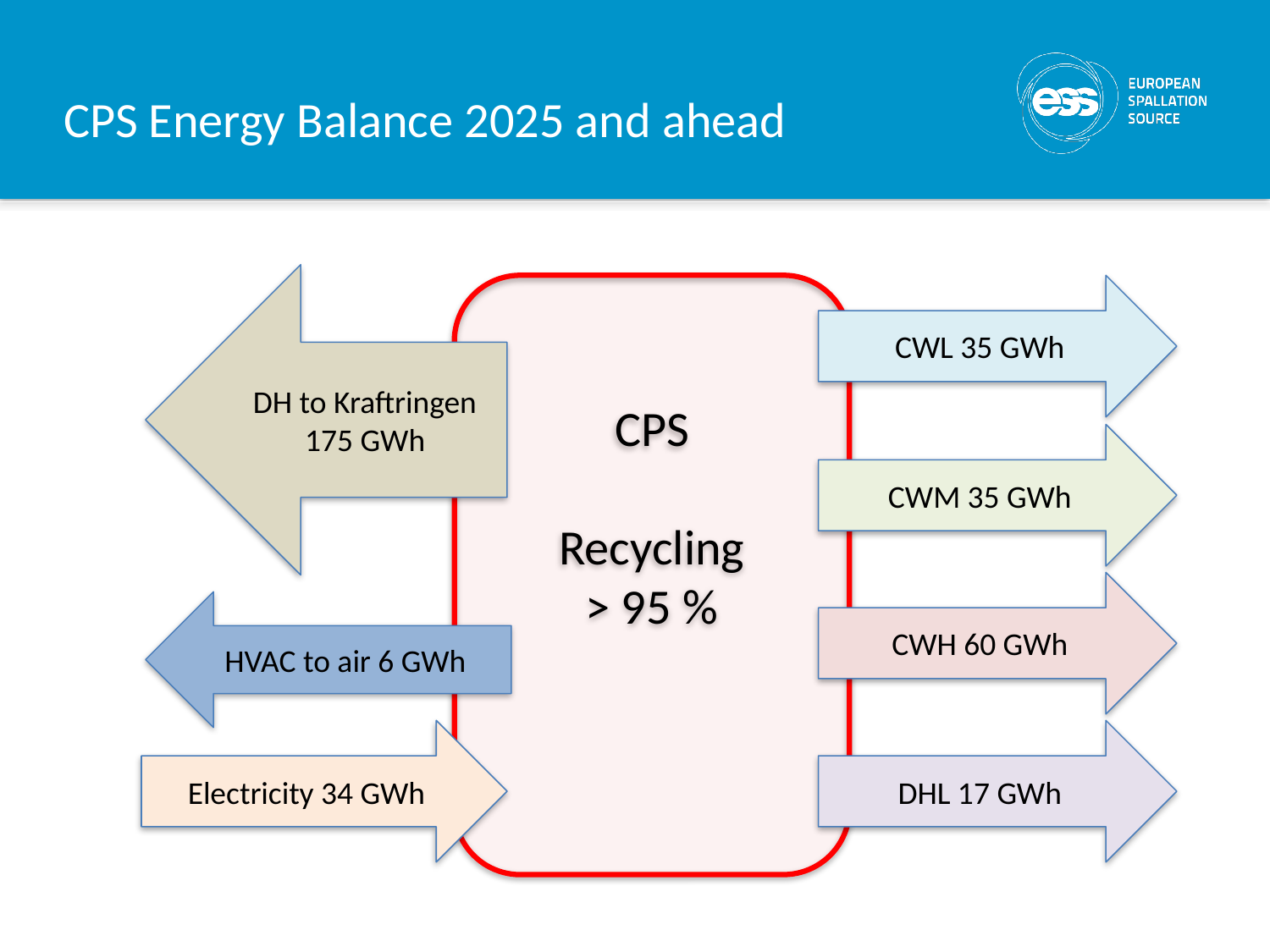

# CPS Energy Balance 2025 and ahead
DH to Kraftringen
175 GWh
CPS

Recycling
> 95 %

CWL 35 GWh
CWM 35 GWh
CWH 60 GWh
HVAC to air 6 GWh
Electricity 34 GWh
DHL 17 GWh